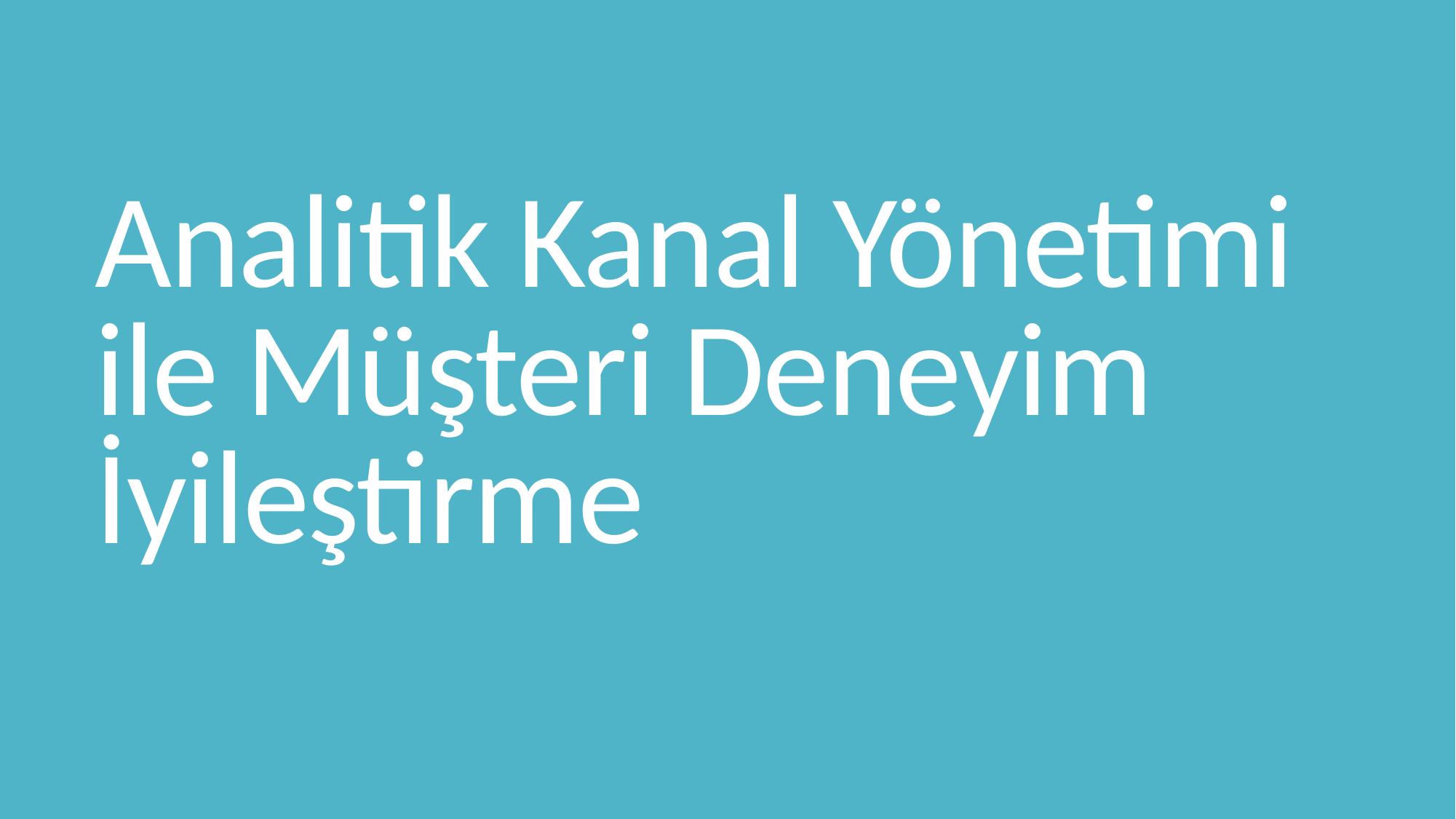

# Analitik Kanal Yönetimi ile Müşteri Deneyim İyileştirme